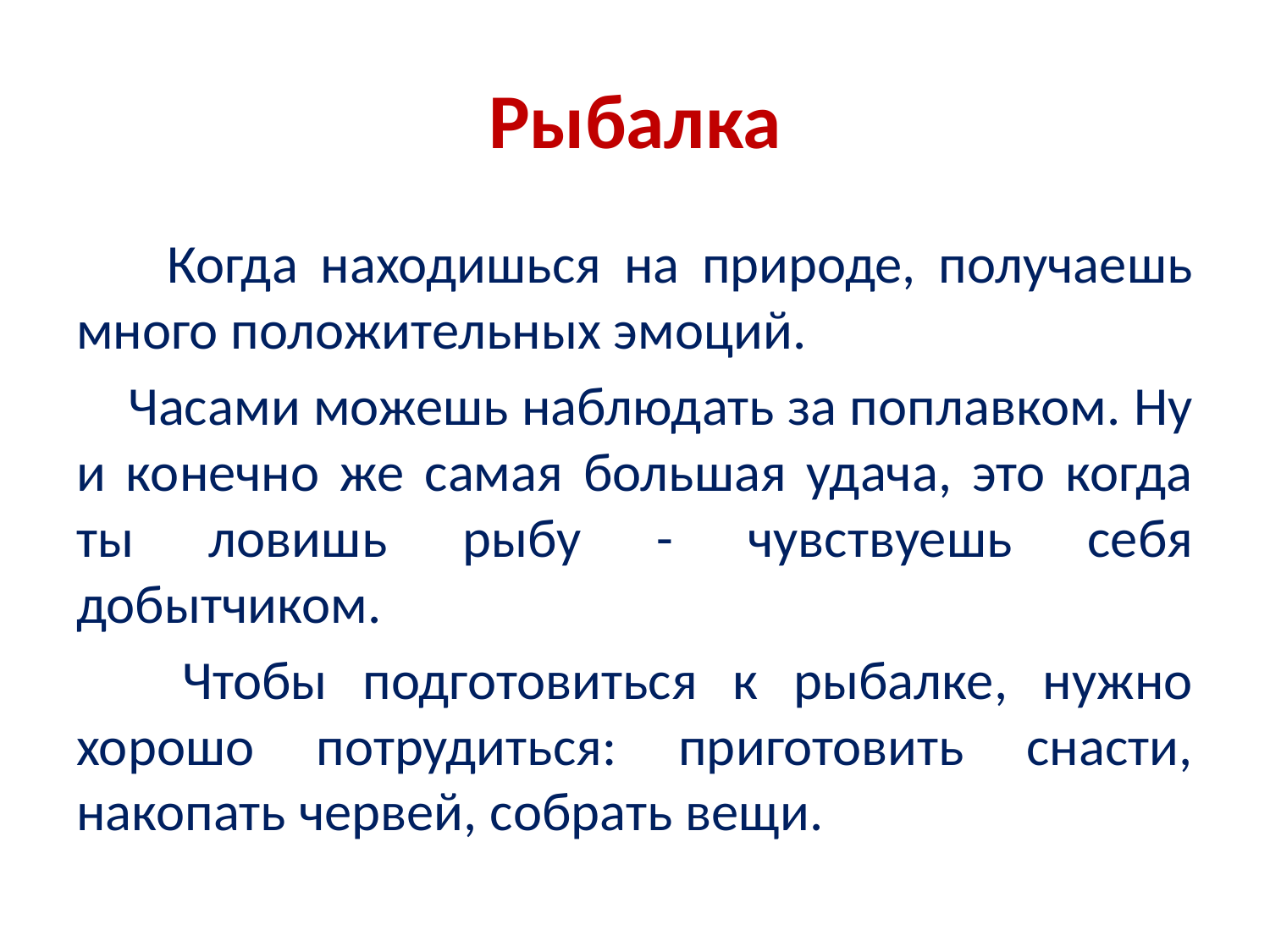

# Рыбалка
    Когда находишься на природе, получаешь много положительных эмоций.
    Часами можешь наблюдать за поплавком. Ну и конечно же самая большая удача, это когда ты ловишь рыбу - чувствуешь себя добытчиком.
   Чтобы подготовиться к рыбалке, нужно хорошо потрудиться: приготовить снасти, накопать червей, собрать вещи.